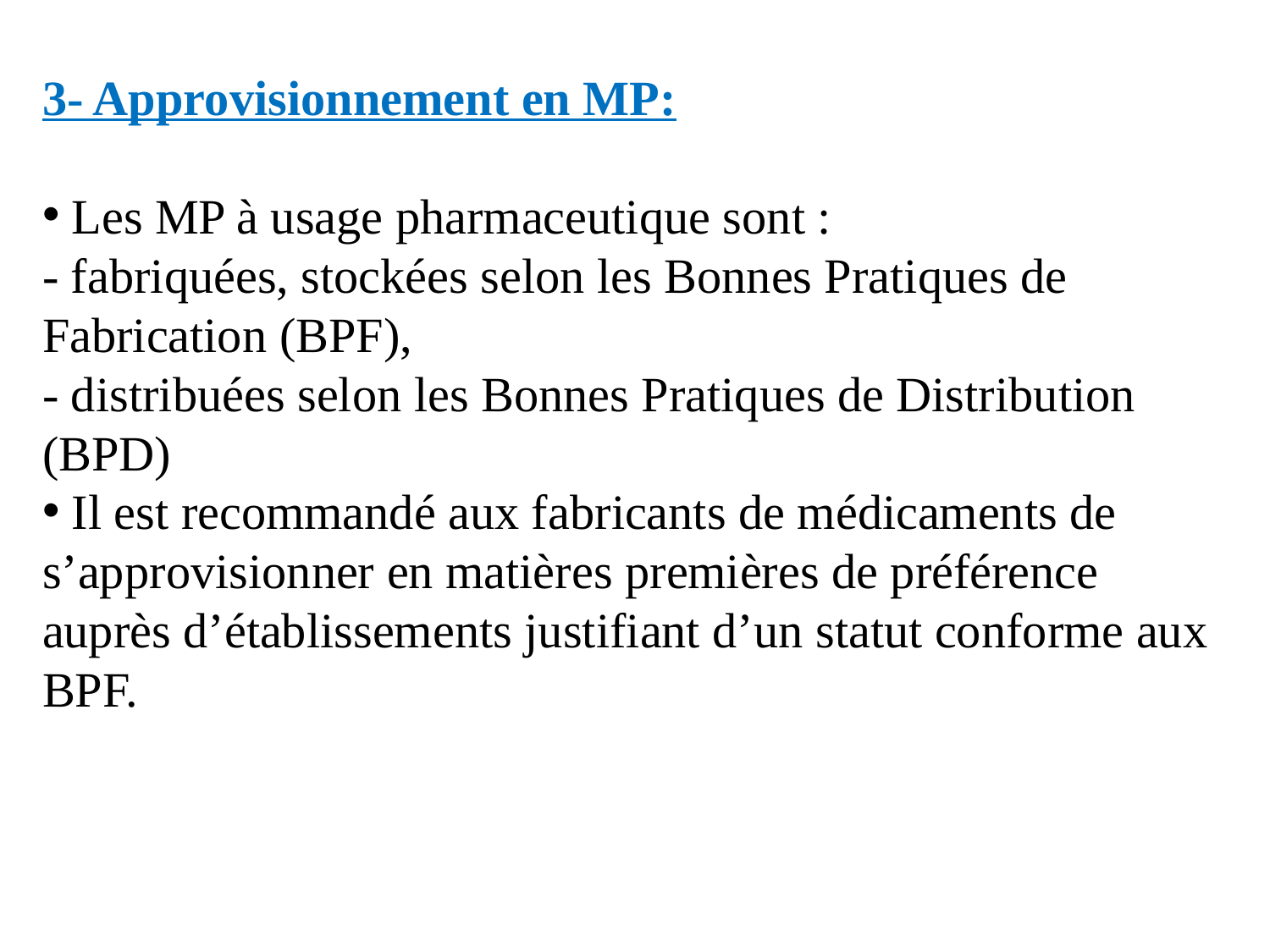

3- Approvisionnement en MP:

 Les MP à usage pharmaceutique sont :
- fabriquées, stockées selon les Bonnes Pratiques de
Fabrication (BPF),
- distribuées selon les Bonnes Pratiques de Distribution
(BPD)
 Il est recommandé aux fabricants de médicaments de
s’approvisionner en matières premières de préférence auprès d’établissements justifiant d’un statut conforme aux BPF.